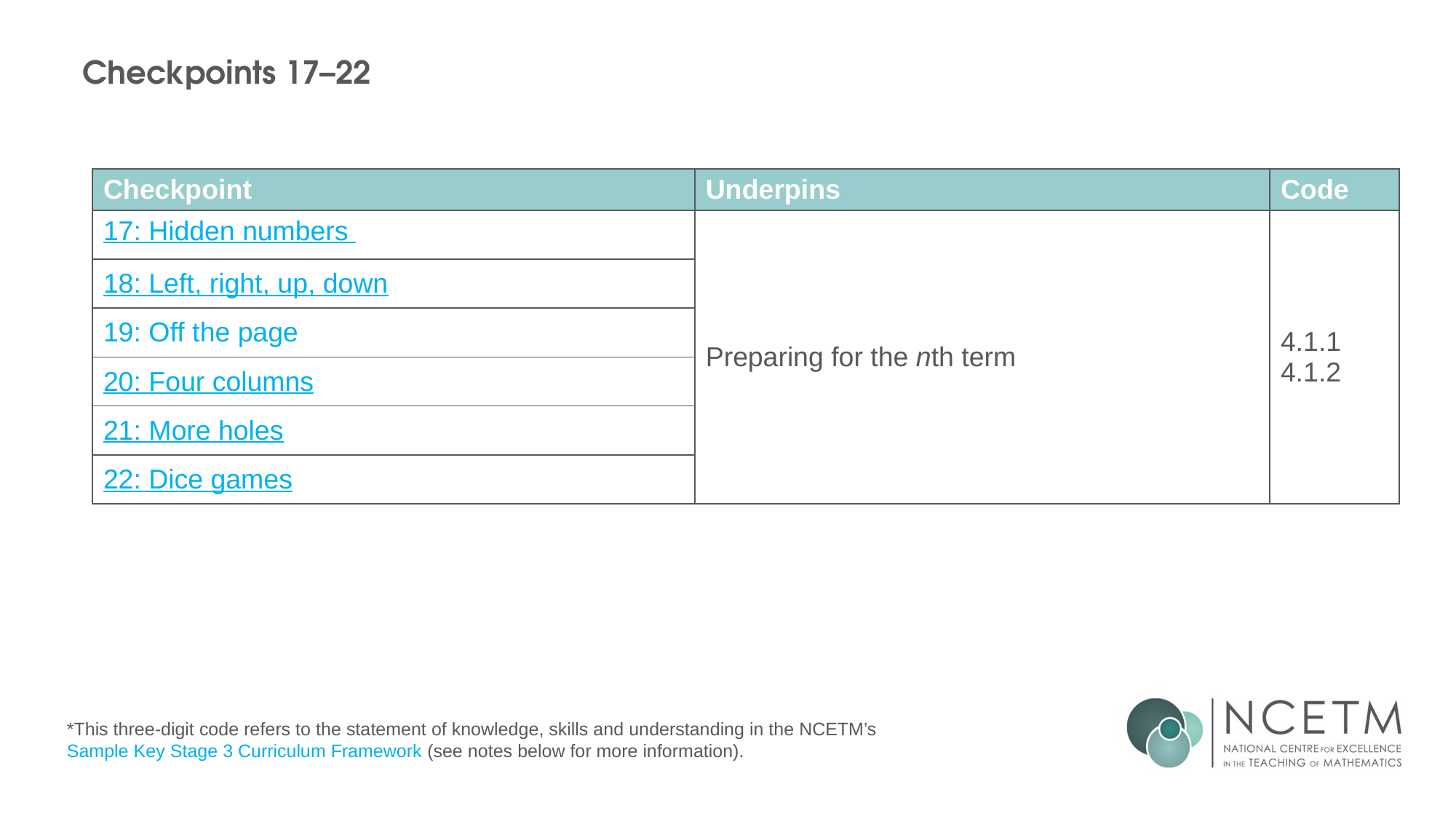

# Checkpoints 17–22
| Checkpoint | Underpins | Code |
| --- | --- | --- |
| 17: Hidden numbers | Preparing for the nth term | 4.1.1 4.1.2 |
| 18: Left, right, up, down |  |  |
| 19: Off the page |  |  |
| 20: Four columns |  |  |
| 21: More holes | Understand place value in decimals, including recognising exponent and fractional representations of the column headings | 1.1.1.2 |
| 22: Dice games |  |  |
*This three-digit code refers to the statement of knowledge, skills and understanding in the NCETM’s Sample Key Stage 3 Curriculum Framework (see notes below for more information).